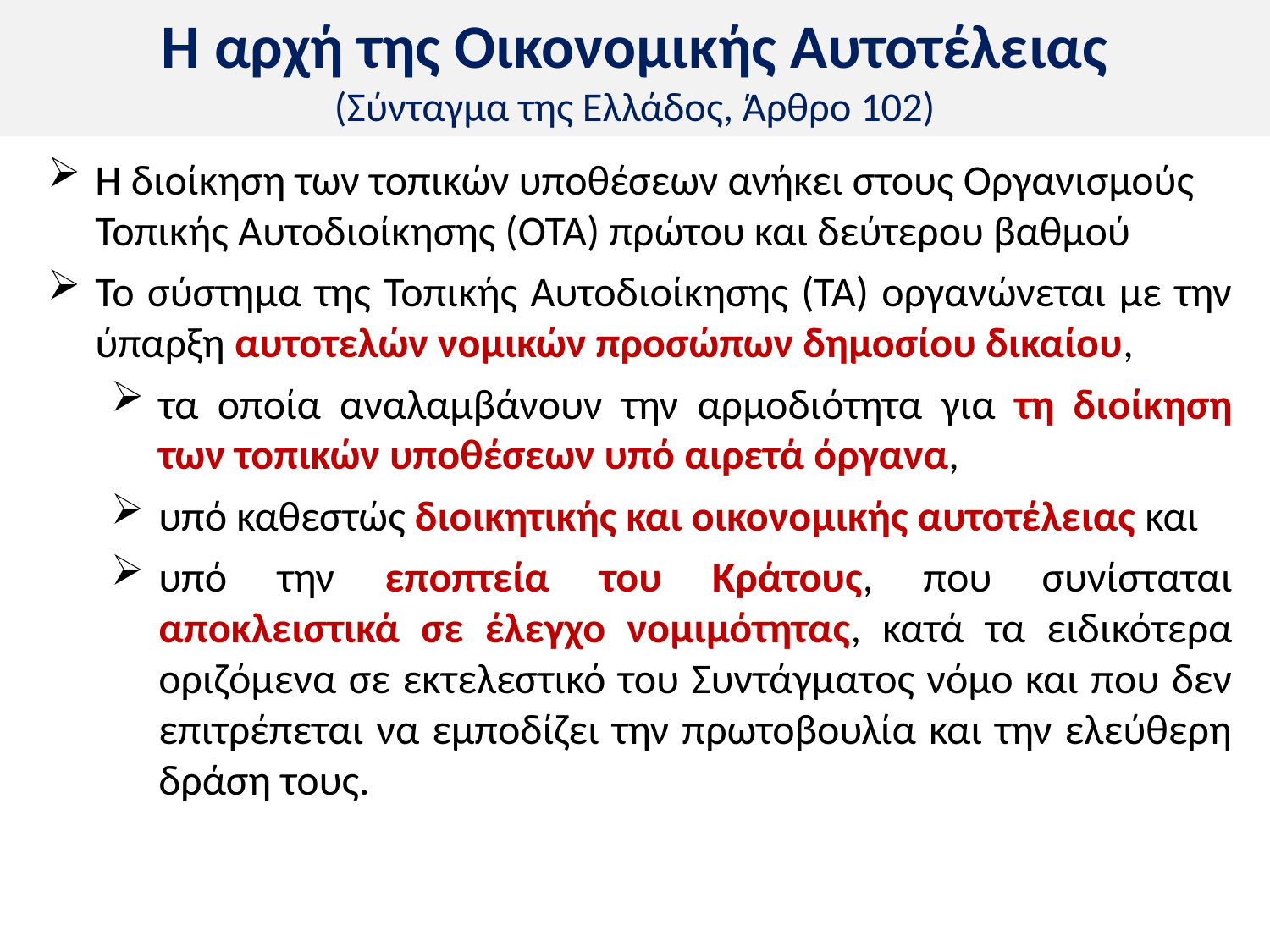

# Η αρχή της Οικονομικής Αυτοτέλειας (Σύνταγμα της Ελλάδος, Άρθρο 102)
H διοίκηση των τοπικών υποθέσεων ανήκει στους Οργανισμούς Τοπικής Αυτοδιοίκησης (ΟΤΑ) πρώτου και δεύτερου βαθμού
Το σύστημα της Τοπικής Αυτοδιοίκησης (ΤΑ) οργανώνεται με την ύπαρξη αυτοτελών νομικών προσώπων δημοσίου δικαίου,
τα οποία αναλαμβάνουν την αρμοδιότητα για τη διοίκηση των τοπικών υποθέσεων υπό αιρετά όργανα,
υπό καθεστώς διοικητικής και οικονομικής αυτοτέλειας και
υπό την εποπτεία του Κράτους, που συνίσταται αποκλειστικά σε έλεγχο νομιμότητας, κατά τα ειδικότερα οριζόμενα σε εκτελεστικό του Συντάγματος νόμο και που δεν επιτρέπεται να εμποδίζει την πρωτοβουλία και την ελεύθερη δράση τους.